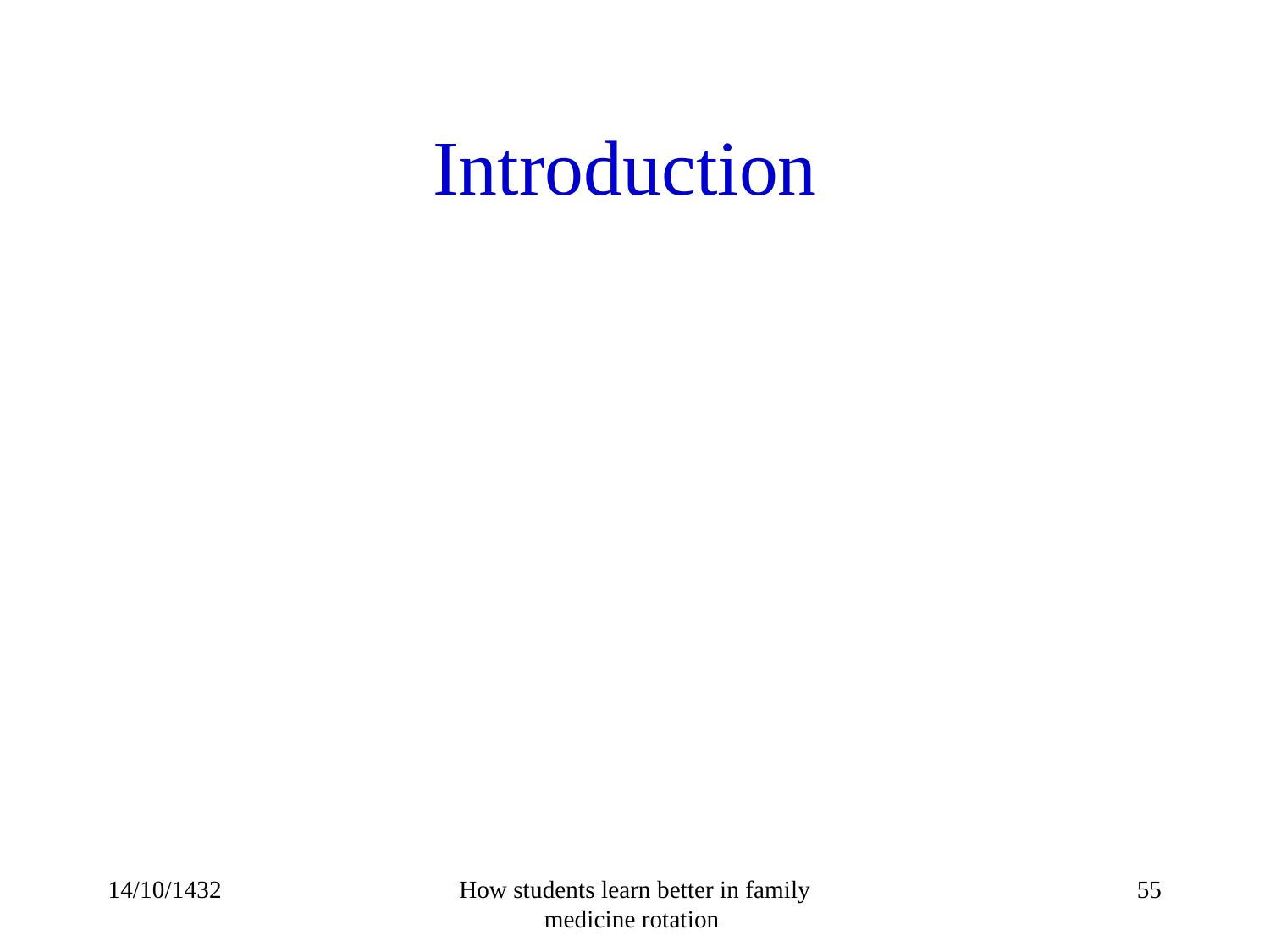

# Introduction

14/10/1432
How students learn better in family medicine rotation
55